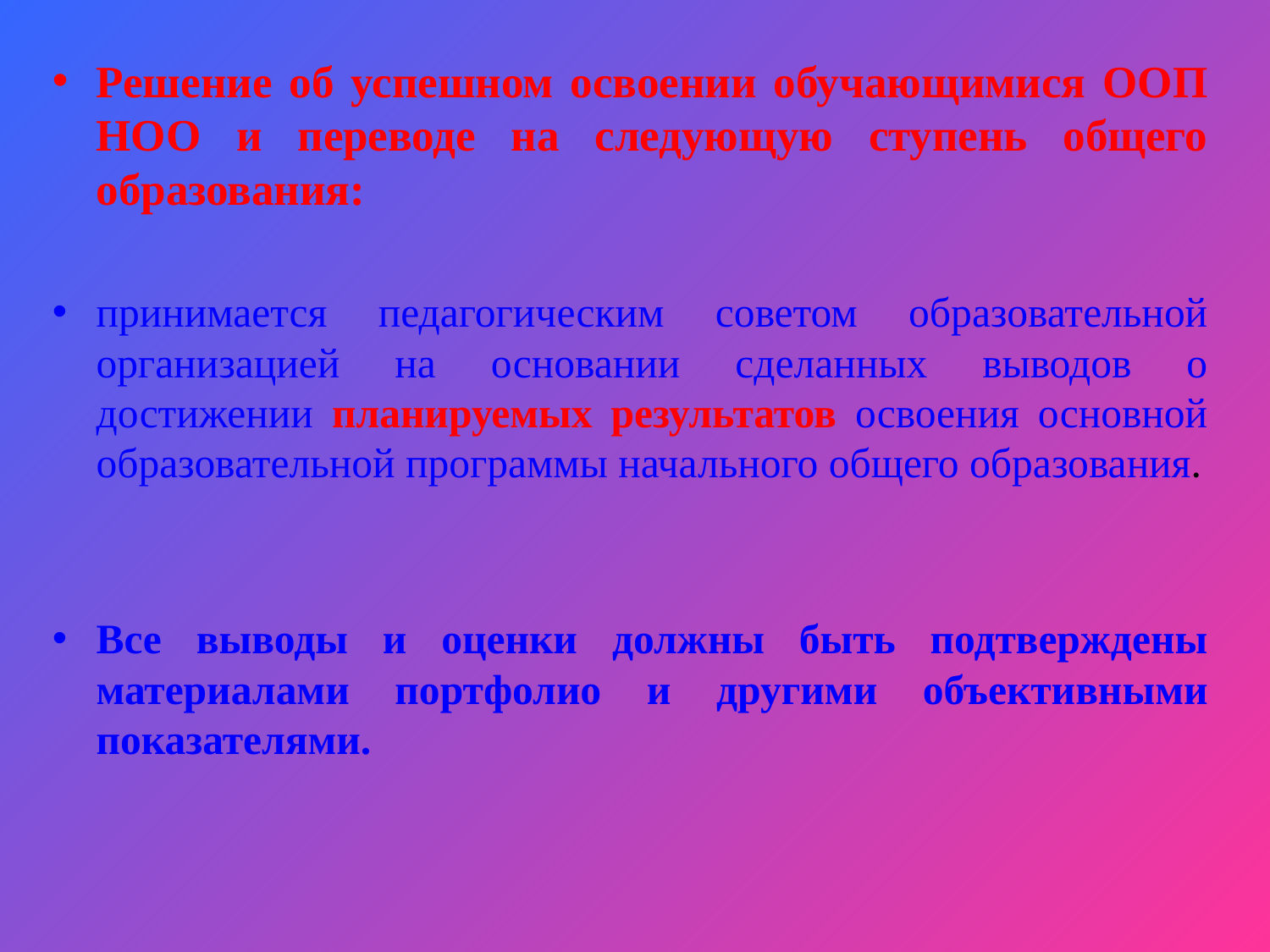

Решение об успешном освоении обучающимися ООП НОО и переводе на следующую ступень общего образования:

принимается педагогическим советом образовательной организацией на основании сделанных выводов о достижении планируемых результатов освоения основной образовательной программы начального общего образования.

Все выводы и оценки должны быть подтверждены материалами портфолио и другими объективными показателями.